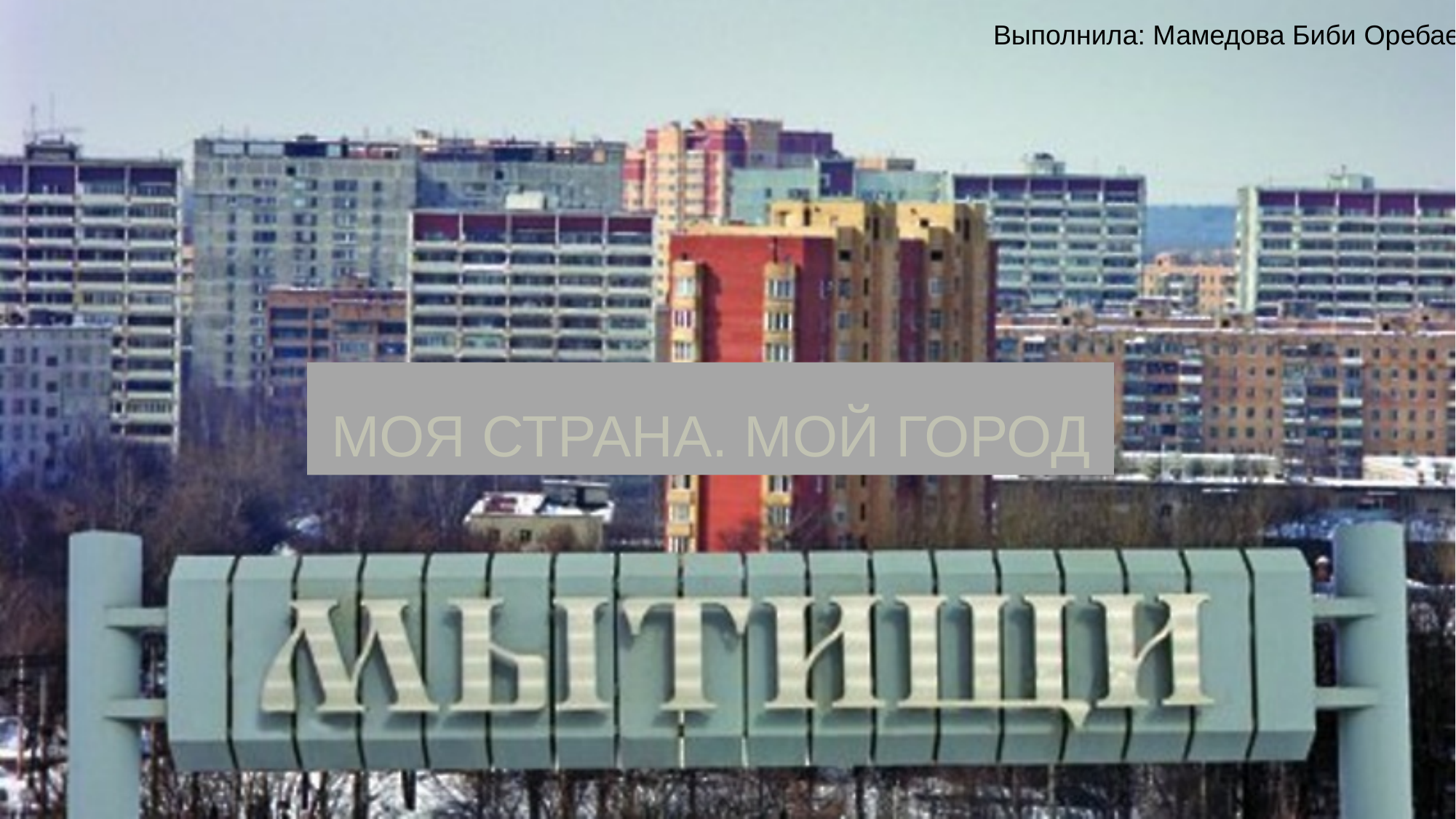

Выполнила: Мамедова Биби Оребаевна
# МОЯ СТРАНА. МОЙ ГОРОД